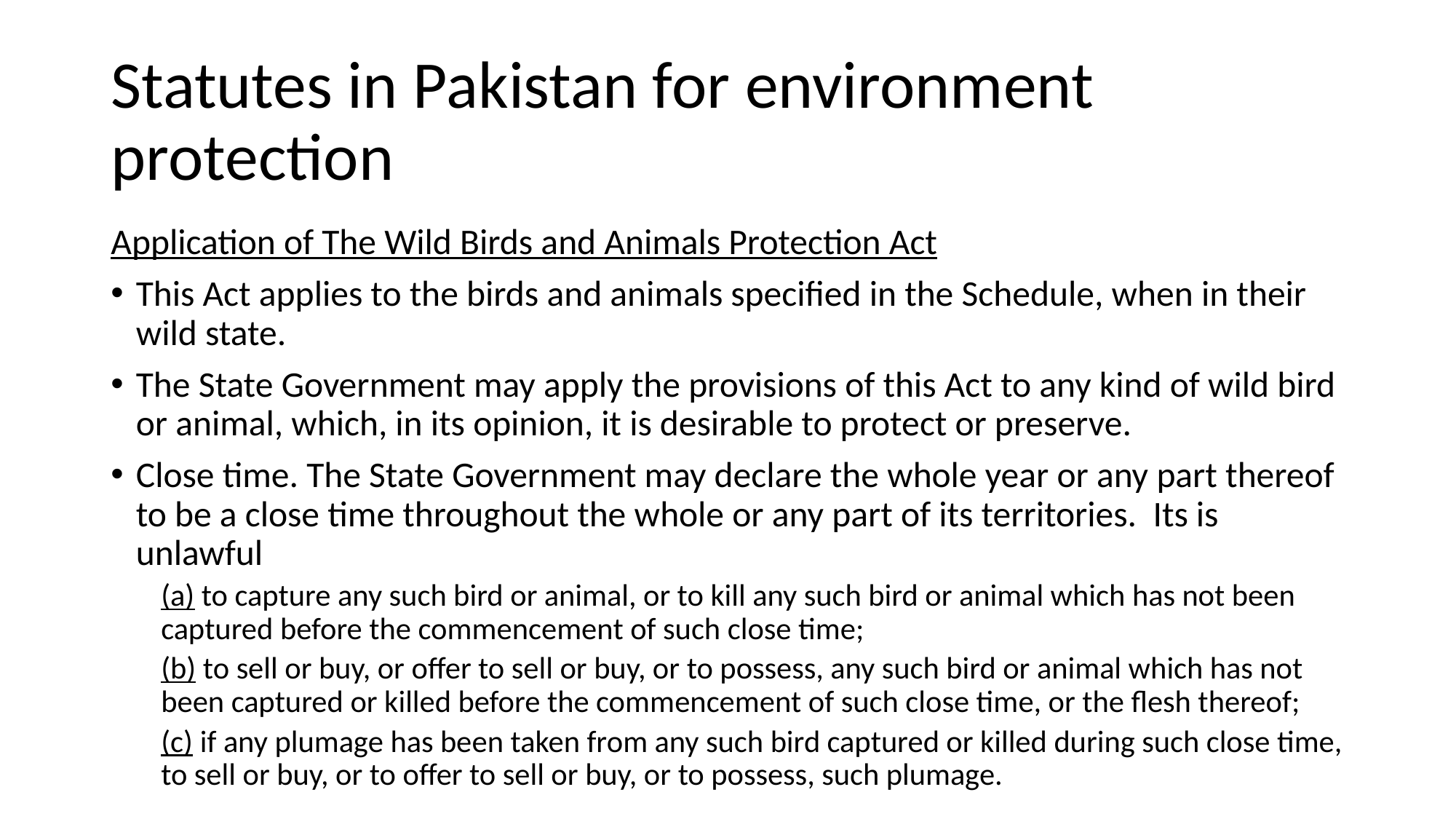

# Statutes in Pakistan for environment protection
Application of The Wild Birds and Animals Protection Act
This Act applies to the birds and animals specified in the Schedule, when in their wild state.
The State Government may apply the provisions of this Act to any kind of wild bird or animal, which, in its opinion, it is desirable to protect or preserve.
Close time. The State Government may declare the whole year or any part thereof to be a close time throughout the whole or any part of its territories.  Its is unlawful
(a) to capture any such bird or animal, or to kill any such bird or animal which has not been captured before the commencement of such close time;
(b) to sell or buy, or offer to sell or buy, or to possess, any such bird or animal which has not been captured or killed before the commencement of such close time, or the flesh thereof;
(c) if any plumage has been taken from any such bird captured or killed during such close time, to sell or buy, or to offer to sell or buy, or to possess, such plumage.